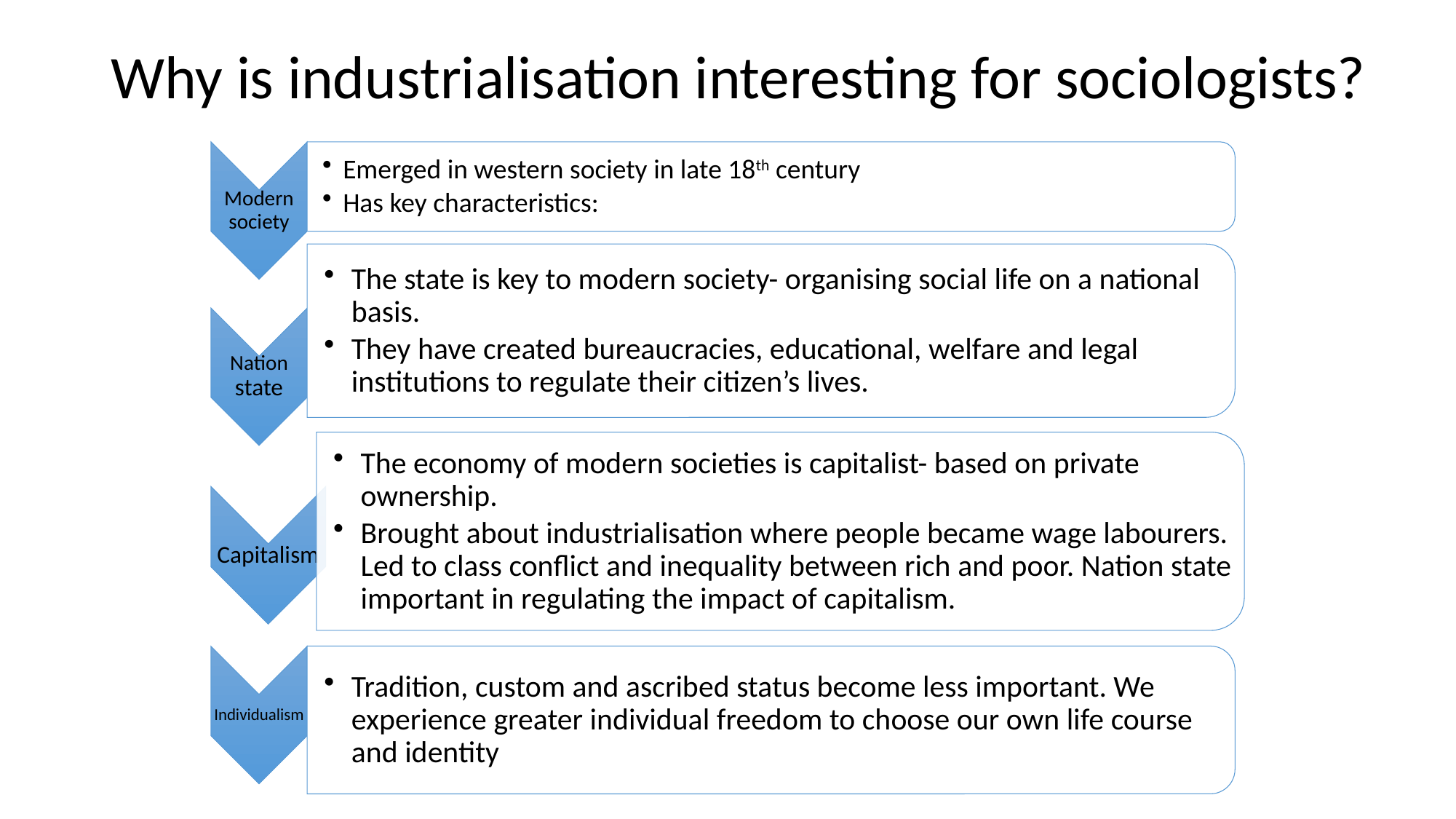

# Why is industrialisation interesting for sociologists?
Modern society
Emerged in western society in late 18th century
Has key characteristics:
Nation state
The state is key to modern society- organising social life on a national basis.
They have created bureaucracies, educational, welfare and legal institutions to regulate their citizen’s lives.
Capitalism
The economy of modern societies is capitalist- based on private ownership.
Brought about industrialisation where people became wage labourers. Led to class conflict and inequality between rich and poor. Nation state important in regulating the impact of capitalism.
Individualism
Tradition, custom and ascribed status become less important. We experience greater individual freedom to choose our own life course and identity